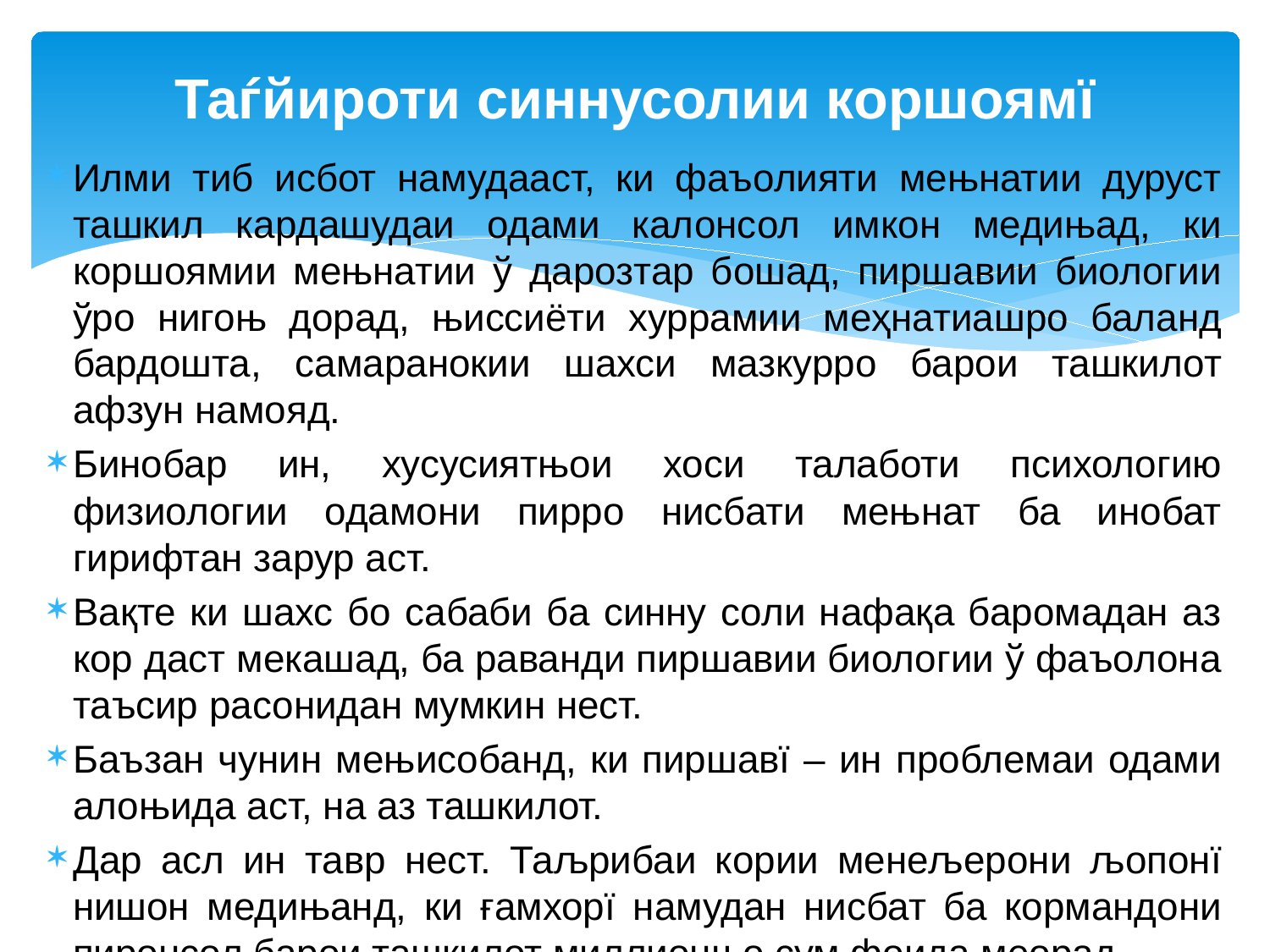

# Таѓйироти синнусолии коршоямї
Илми тиб исбот намудааст, ки фаъолияти мењнатии дуруст ташкил кардашудаи одами калонсол имкон медињад, ки коршоямии мењнатии ў дарозтар бошад, пиршавии биологии ўро нигоњ дорад, њиссиёти хуррамии меҳнатиашро баланд бардошта, самаранокии шахси мазкурро барои ташкилот афзун намояд.
Бинобар ин, хусусиятњои хоси талаботи психологию физиологии одамони пирро нисбати мењнат ба инобат гирифтан зарур аст.
Вақте ки шахс бо сабаби ба синну соли нафақа баромадан аз кор даст мекашад, ба раванди пиршавии биологии ў фаъолона таъсир расонидан мумкин нест.
Баъзан чунин мењисобанд, ки пиршавї – ин проблемаи одами алоњида аст, на аз ташкилот.
Дар асл ин тавр нест. Таљрибаи кории менељерони љопонї нишон медињанд, ки ғамхорї намудан нисбат ба кормандони пиронсол барои ташкилот миллионњо сум фоида меорад.